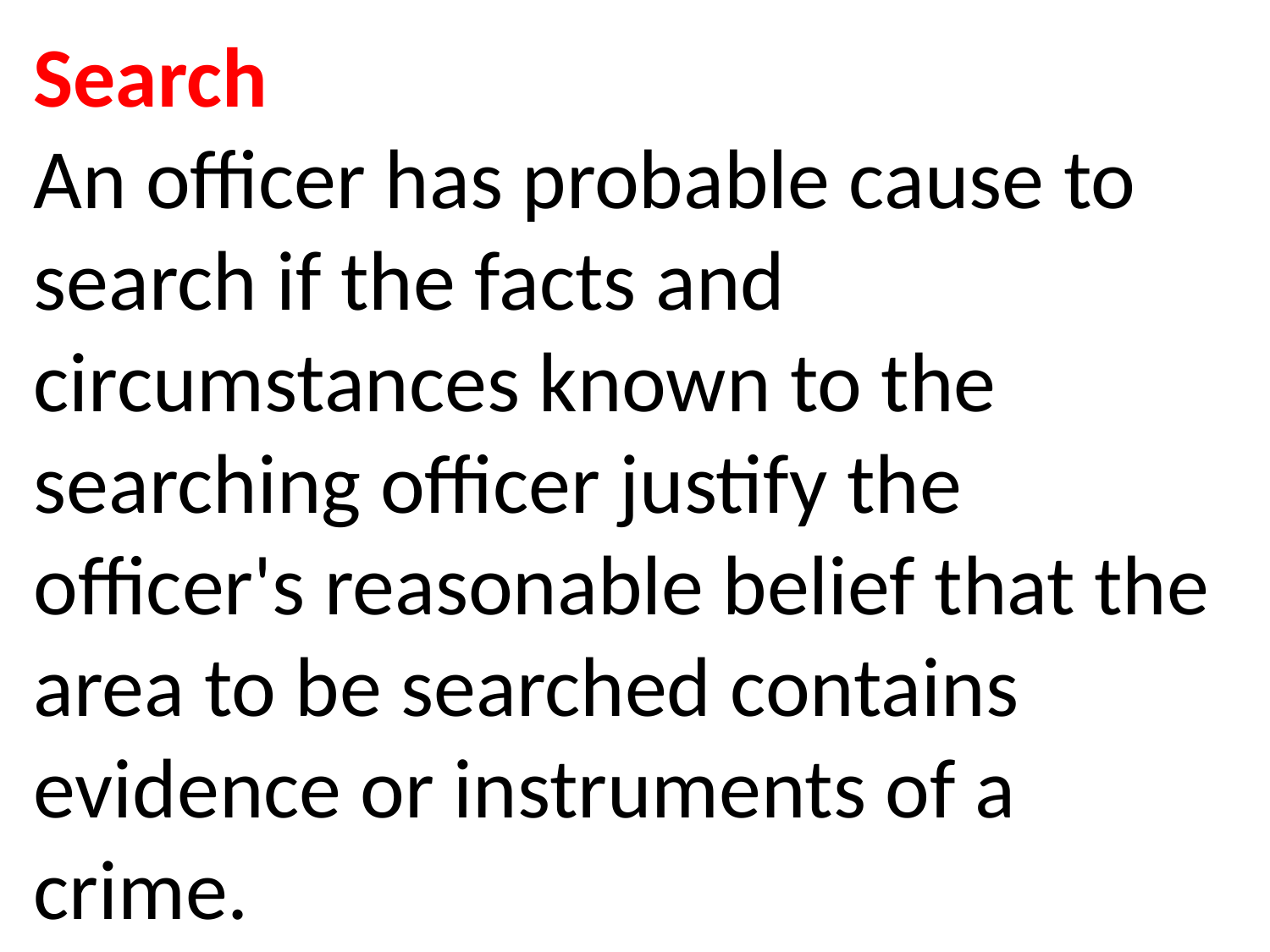

Search
An officer has probable cause to search if the facts and circumstances known to the searching officer justify the officer's reasonable belief that the area to be searched contains evidence or instruments of a crime.